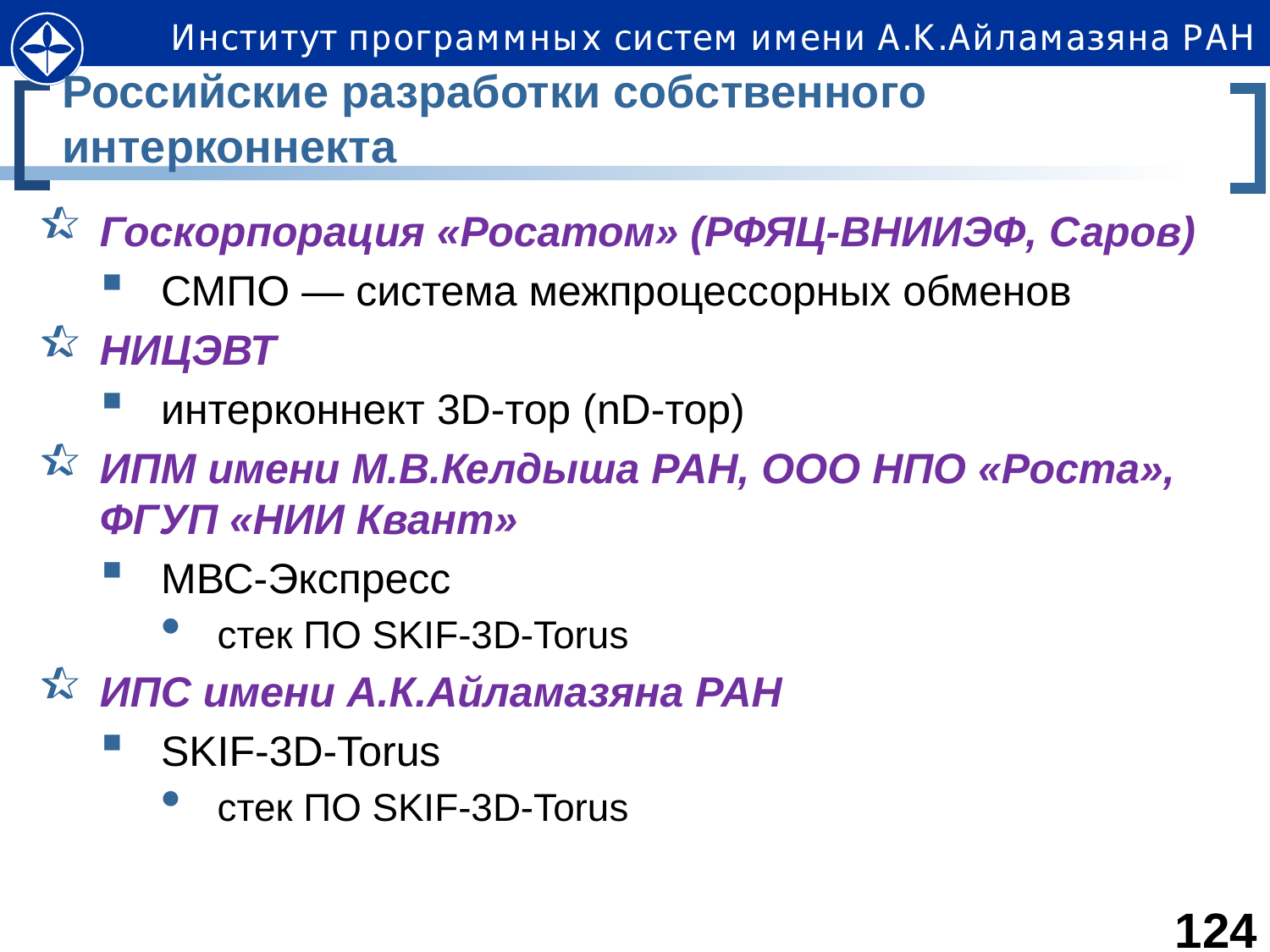

# Российские разработки собственного интерконнекта
Госкорпорация «Росатом» (РФЯЦ-ВНИИЭФ, Саров)
СМПО — система межпроцессорных обменов
НИЦЭВТ
интерконнект 3D-тор (nD-тор)
ИПМ имени М.В.Келдыша РАН, ООО НПО «Роста»,
ФГУП «НИИ Квант»
МВС-Экспресс
стек ПО SKIF-3D-Torus
ИПС имени А.К.Айламазяна РАН
SKIF-3D-Torus
стек ПО SKIF-3D-Torus
124